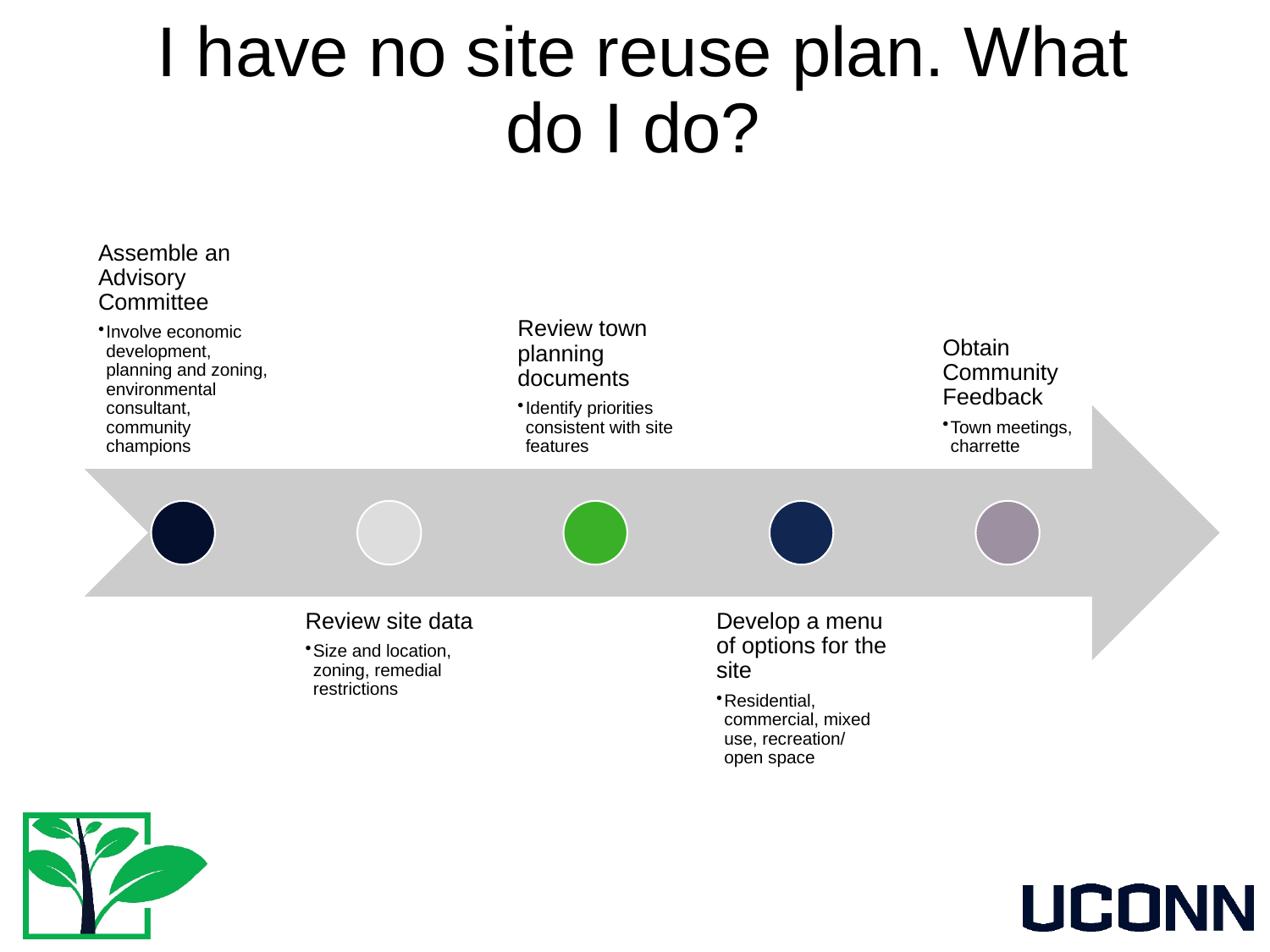

# I have no site reuse plan. What do I do?
Assemble an Advisory Committee
Involve economic development, planning and zoning, environmental consultant, community champions
Review site data
Size and location, zoning, remedial restrictions
Review town planning documents
Identify priorities consistent with site features
Develop a menu of options for the site
Residential, commercial, mixed use, recreation/ open space
Obtain Community Feedback
Town meetings, charrette